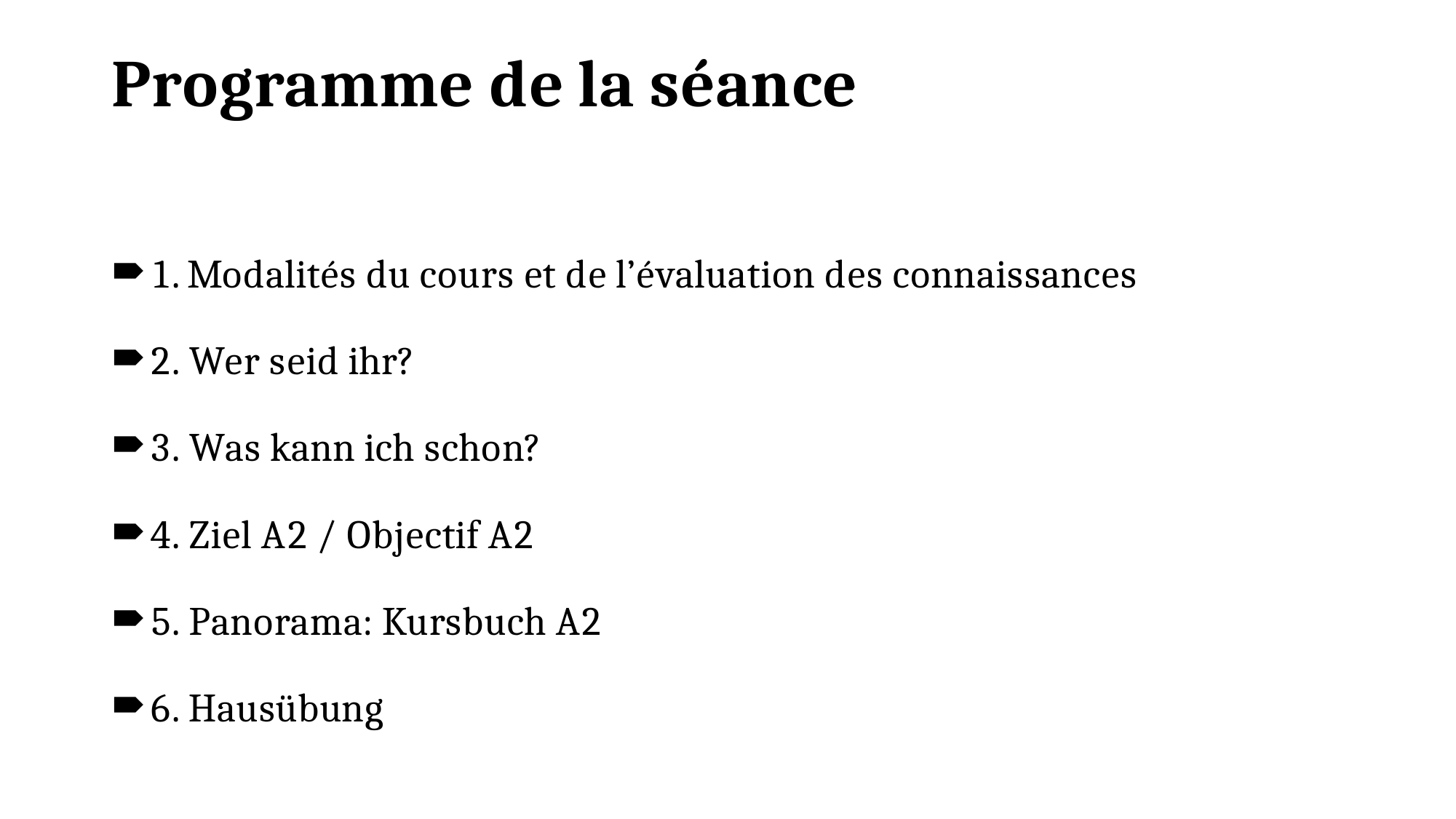

# Programme de la séance
1. Modalités du cours et de l’évaluation des connaissances
2. Wer seid ihr?
3. Was kann ich schon?
4. Ziel A2 / Objectif A2
5. Panorama: Kursbuch A2
6. Hausübung